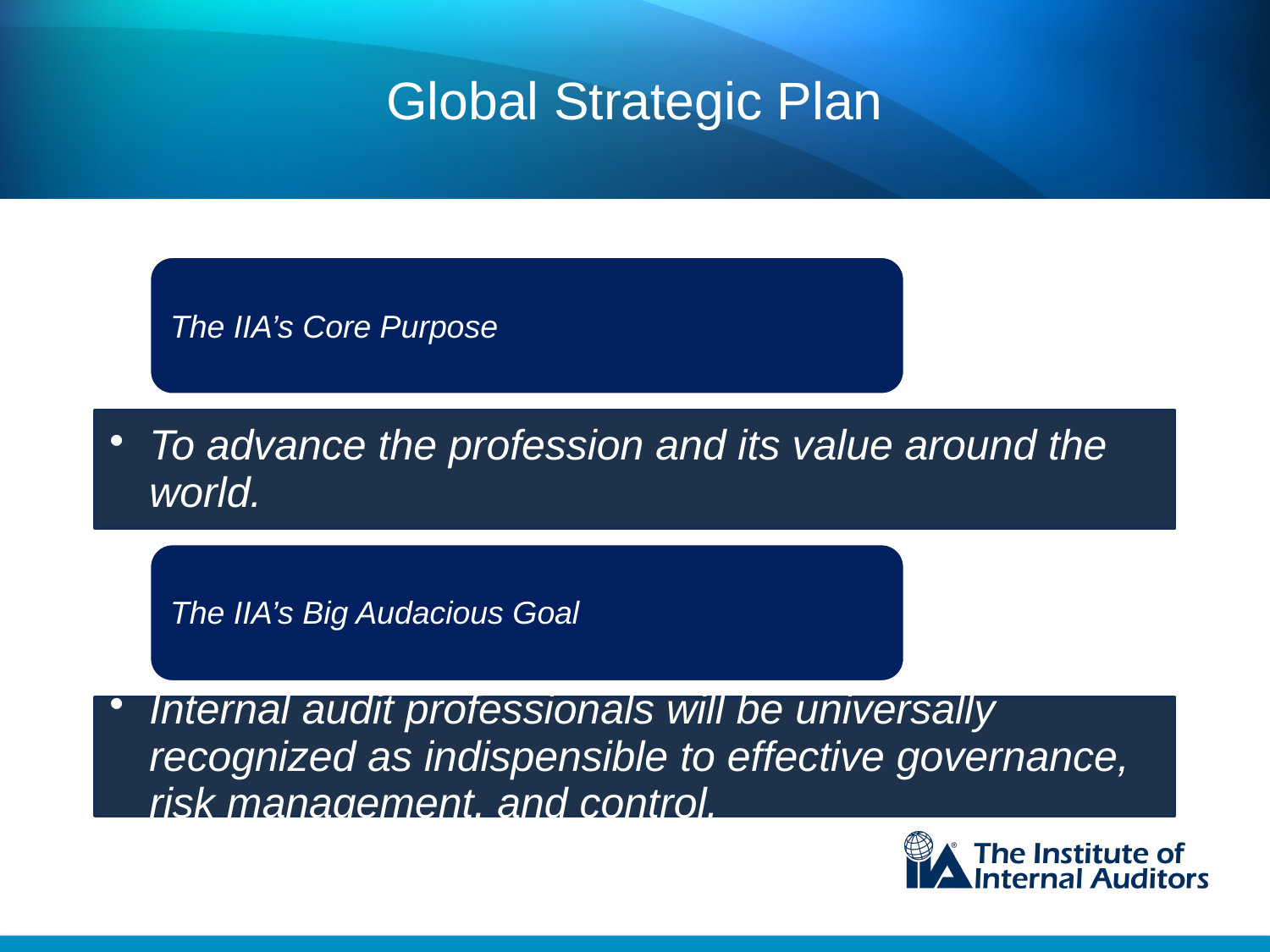

# Global Strategic Plan
The IIA’s Core Purpose
To advance the profession and its value around the world.
The IIA’s Big Audacious Goal
Internal audit professionals will be universally recognized as indispensible to effective governance, risk management, and control.